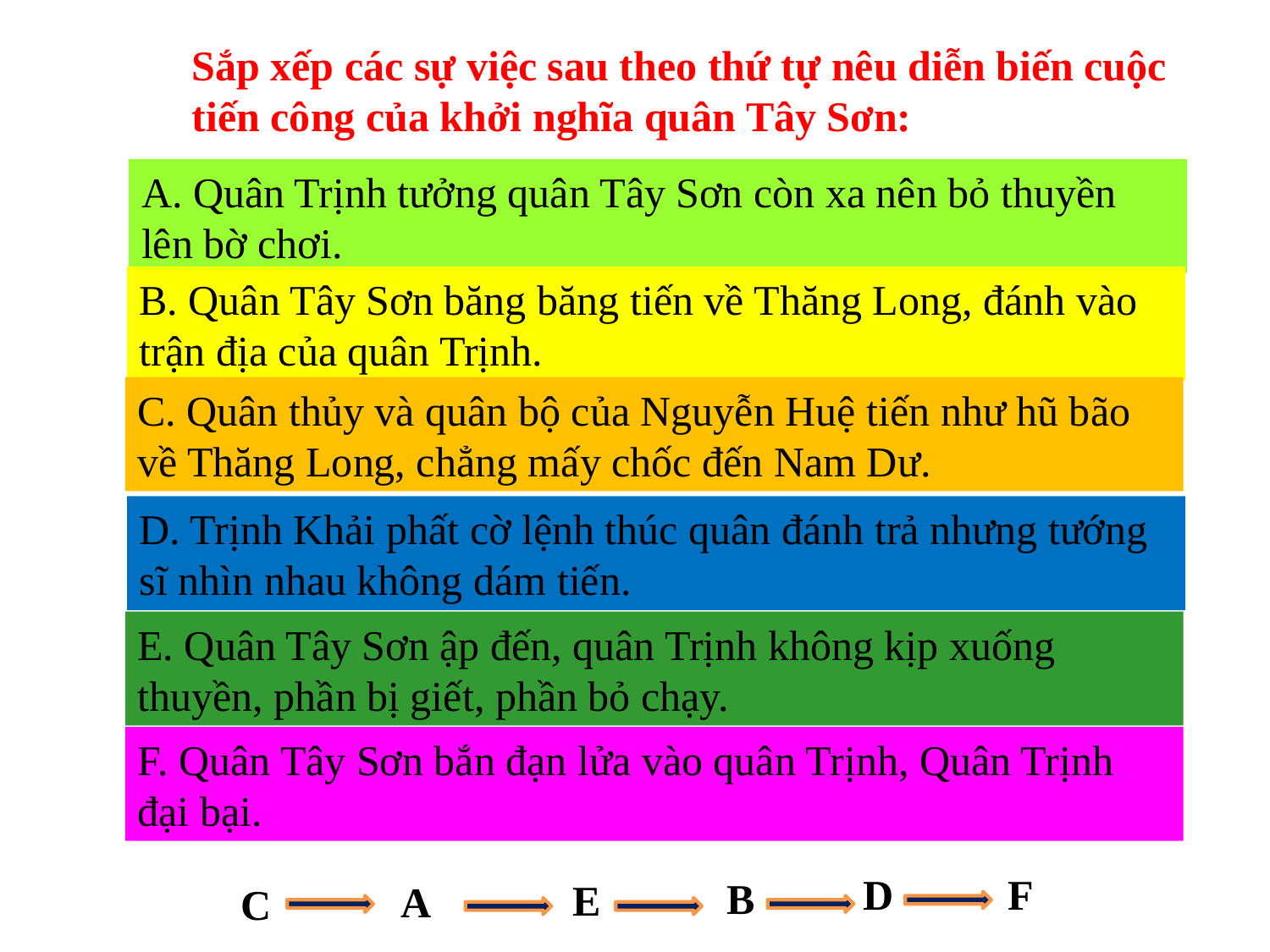

Sắp xếp các sự việc sau theo thứ tự nêu diễn biến cuộc tiến công của khởi nghĩa quân Tây Sơn:
A. Quân Trịnh tưởng quân Tây Sơn còn xa nên bỏ thuyền lên bờ chơi.
B. Quân Tây Sơn băng băng tiến về Thăng Long, đánh vào trận địa của quân Trịnh.
C. Quân thủy và quân bộ của Nguyễn Huệ tiến như hũ bão về Thăng Long, chẳng mấy chốc đến Nam Dư.
D. Trịnh Khải phất cờ lệnh thúc quân đánh trả nhưng tướng sĩ nhìn nhau không dám tiến.
E. Quân Tây Sơn ập đến, quân Trịnh không kịp xuống thuyền, phần bị giết, phần bỏ chạy.
F. Quân Tây Sơn bắn đạn lửa vào quân Trịnh, Quân Trịnh đại bại.
D
F
B
E
A
C